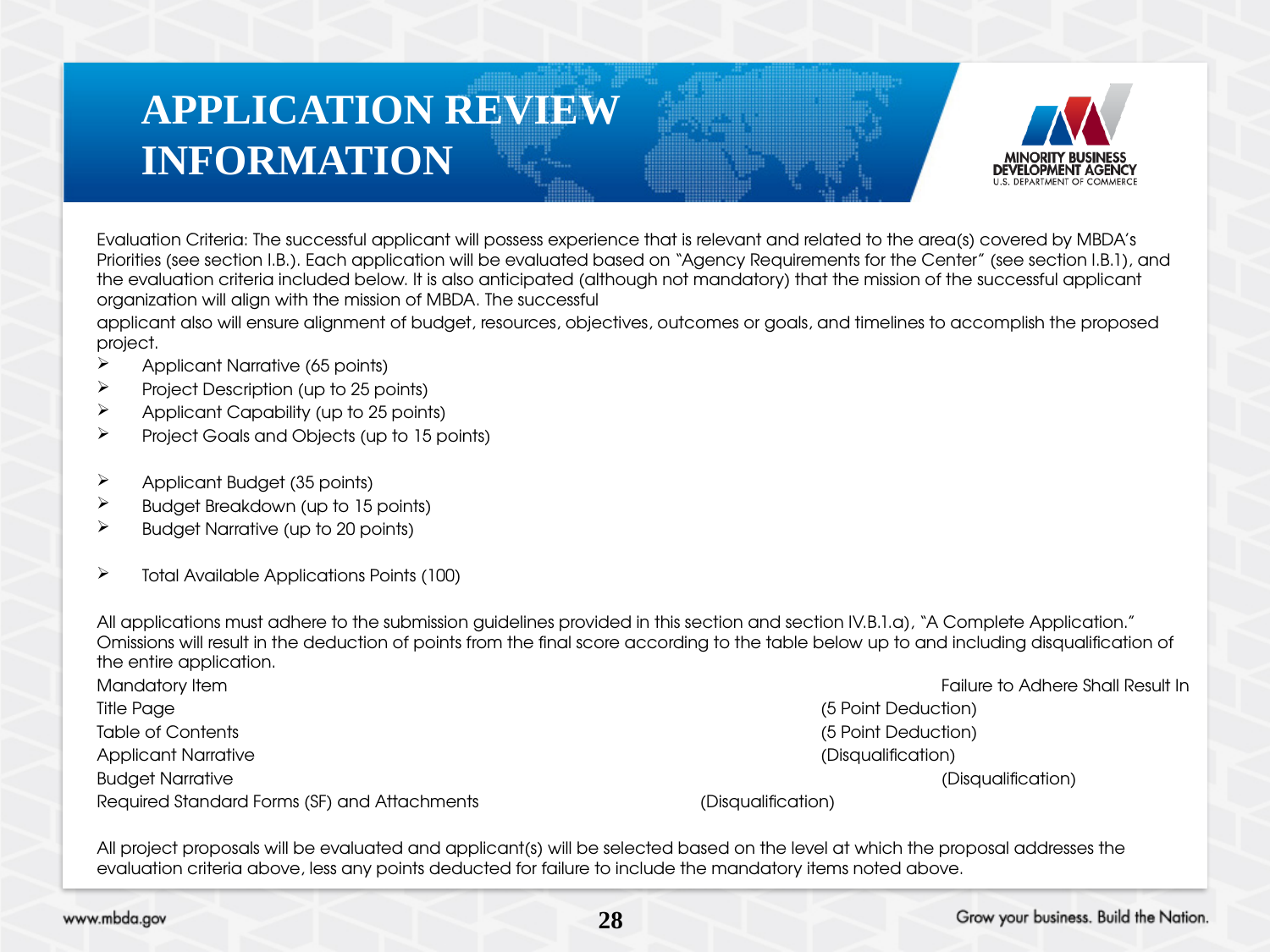

# Application review information
Evaluation Criteria: The successful applicant will possess experience that is relevant and related to the area(s) covered by MBDA’s Priorities (see section I.B.). Each application will be evaluated based on “Agency Requirements for the Center” (see section I.B.1), and the evaluation criteria included below. It is also anticipated (although not mandatory) that the mission of the successful applicant organization will align with the mission of MBDA. The successful
applicant also will ensure alignment of budget, resources, objectives, outcomes or goals, and timelines to accomplish the proposed project.
Applicant Narrative (65 points)
Project Description (up to 25 points)
Applicant Capability (up to 25 points)
Project Goals and Objects (up to 15 points)

Applicant Budget (35 points)
Budget Breakdown (up to 15 points)
Budget Narrative (up to 20 points)

Total Available Applications Points (100)

All applications must adhere to the submission guidelines provided in this section and section IV.B.1.a), “A Complete Application.” Omissions will result in the deduction of points from the final score according to the table below up to and including disqualification of the entire application.
Mandatory Item 						Failure to Adhere Shall Result In
Title Page 						(5 Point Deduction)
Table of Contents 					(5 Point Deduction)
Applicant Narrative 					(Disqualification)
Budget Narrative 						(Disqualification)
Required Standard Forms (SF) and Attachments 		(Disqualification)

All project proposals will be evaluated and applicant(s) will be selected based on the level at which the proposal addresses the evaluation criteria above, less any points deducted for failure to include the mandatory items noted above.
28